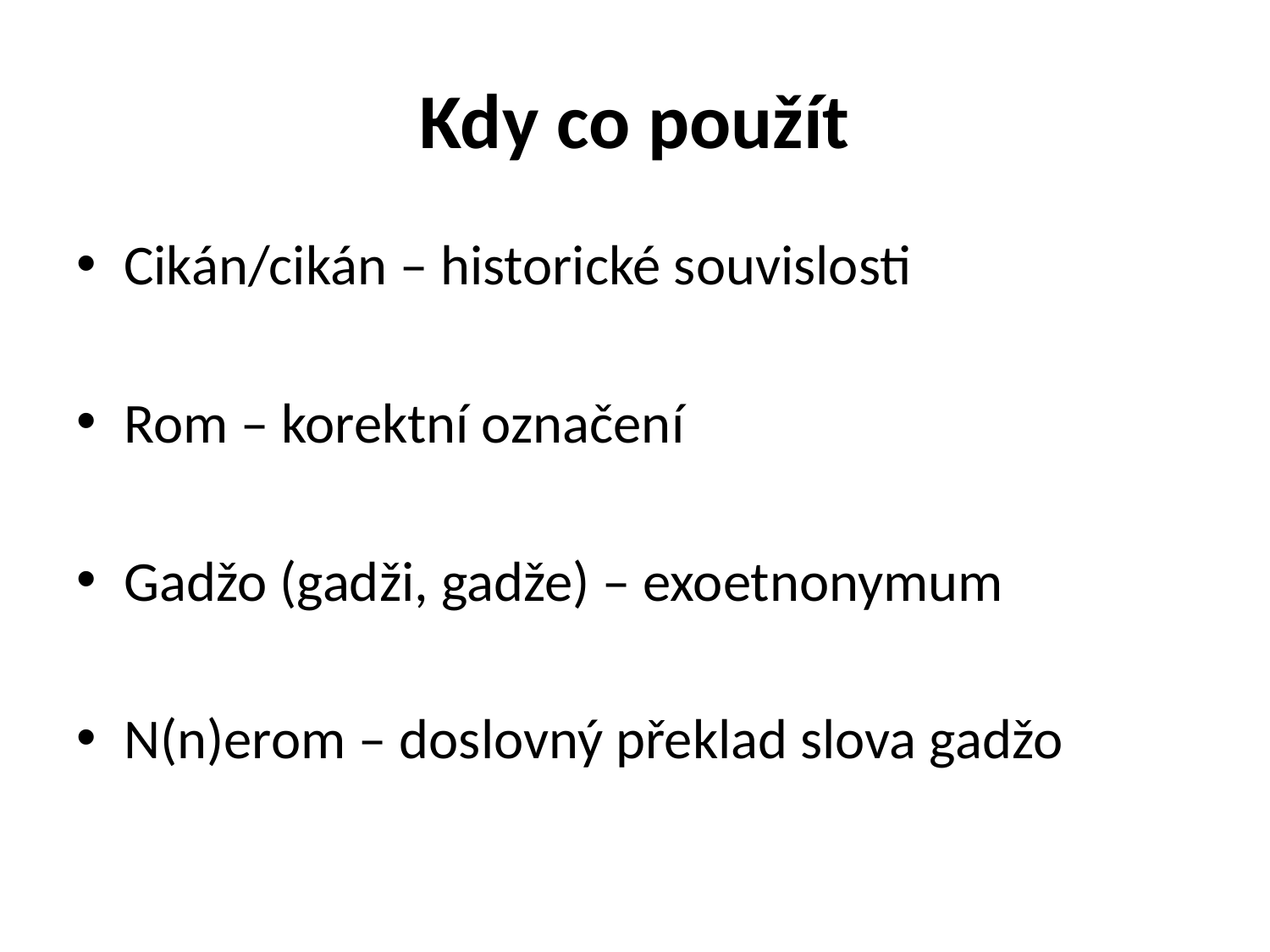

# Kdy co použít
Cikán/cikán – historické souvislosti

Rom – korektní označení

Gadžo (gadži, gadže) – exoetnonymum

N(n)erom – doslovný překlad slova gadžo